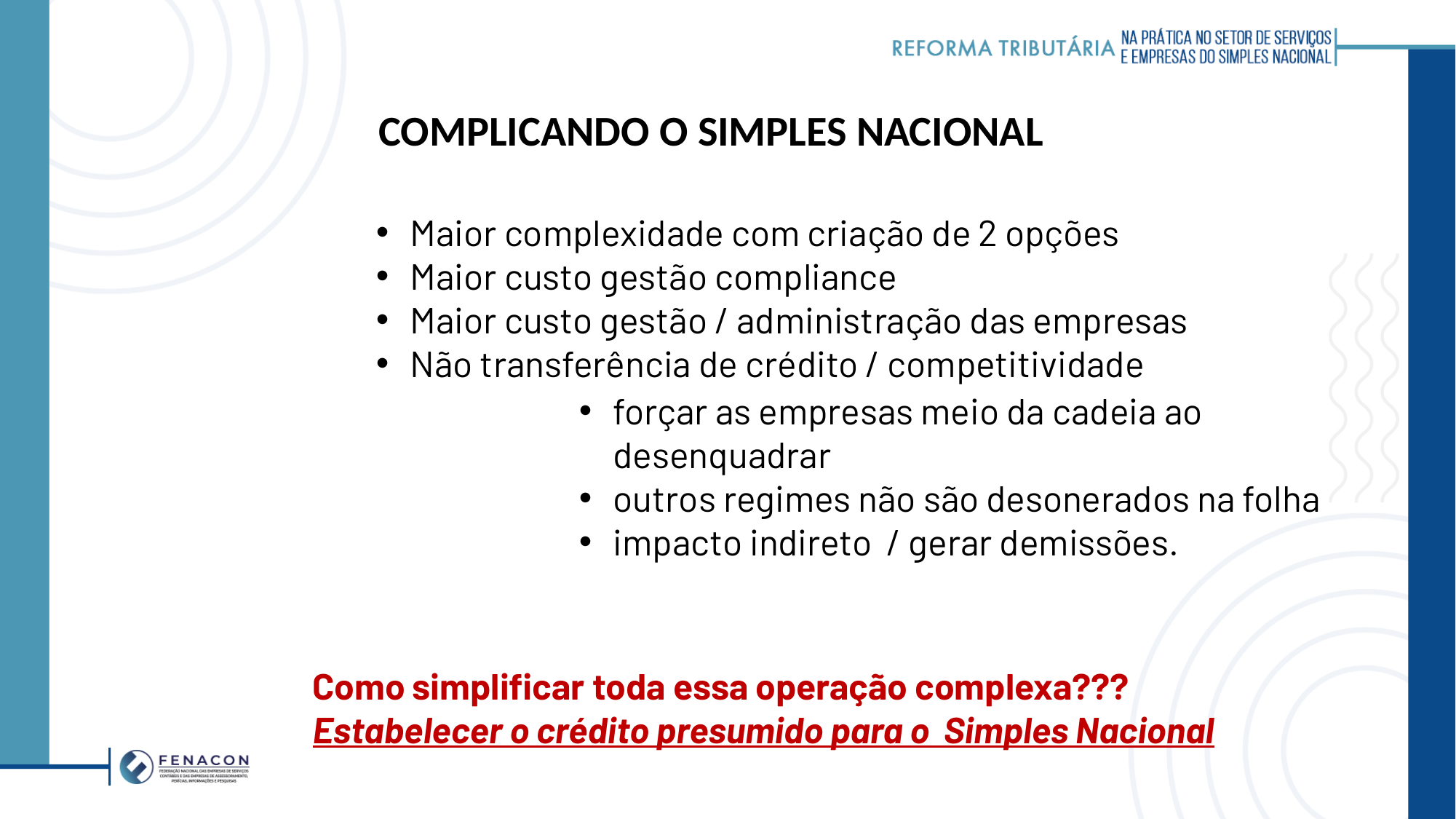

COMPLICANDO O SIMPLES NACIONAL
Maior complexidade com criação de 2 opções
Maior custo gestão compliance
Maior custo gestão / administração das empresas
Não transferência de crédito / competitividade

forçar as empresas meio da cadeia ao desenquadrar
outros regimes não são desonerados na folha
impacto indireto  / gerar demissões.

Como simplificar toda essa operação complexa???
Estabelecer o crédito presumido para o  Simples Nacional